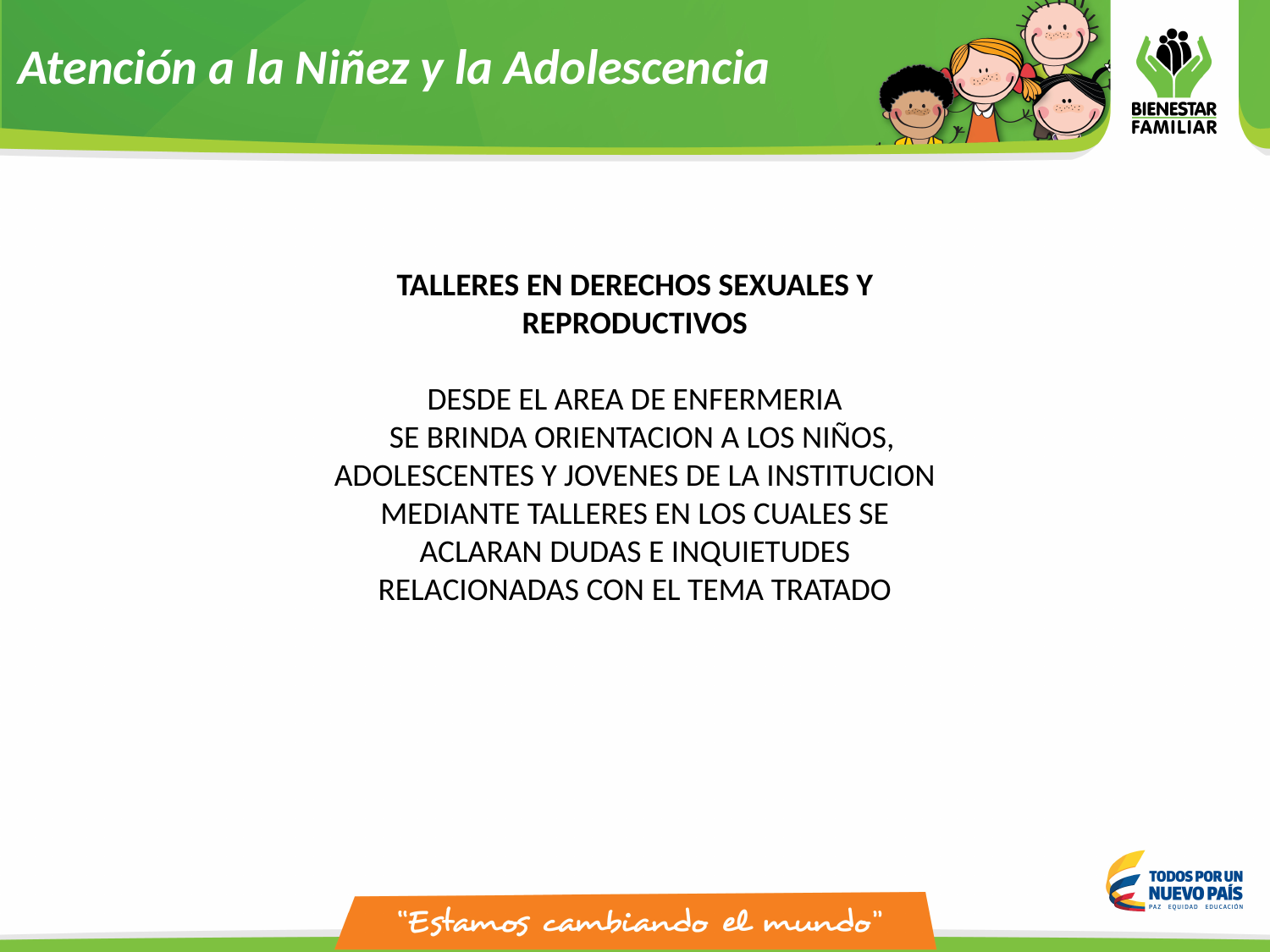

Atención a la Niñez y la Adolescencia
TALLERES EN DERECHOS SEXUALES Y REPRODUCTIVOS

DESDE EL AREA DE ENFERMERIA
  SE BRINDA ORIENTACION A LOS NIÑOS, ADOLESCENTES Y JOVENES DE LA INSTITUCION MEDIANTE TALLERES EN LOS CUALES SE ACLARAN DUDAS E INQUIETUDES RELACIONADAS CON EL TEMA TRATADO